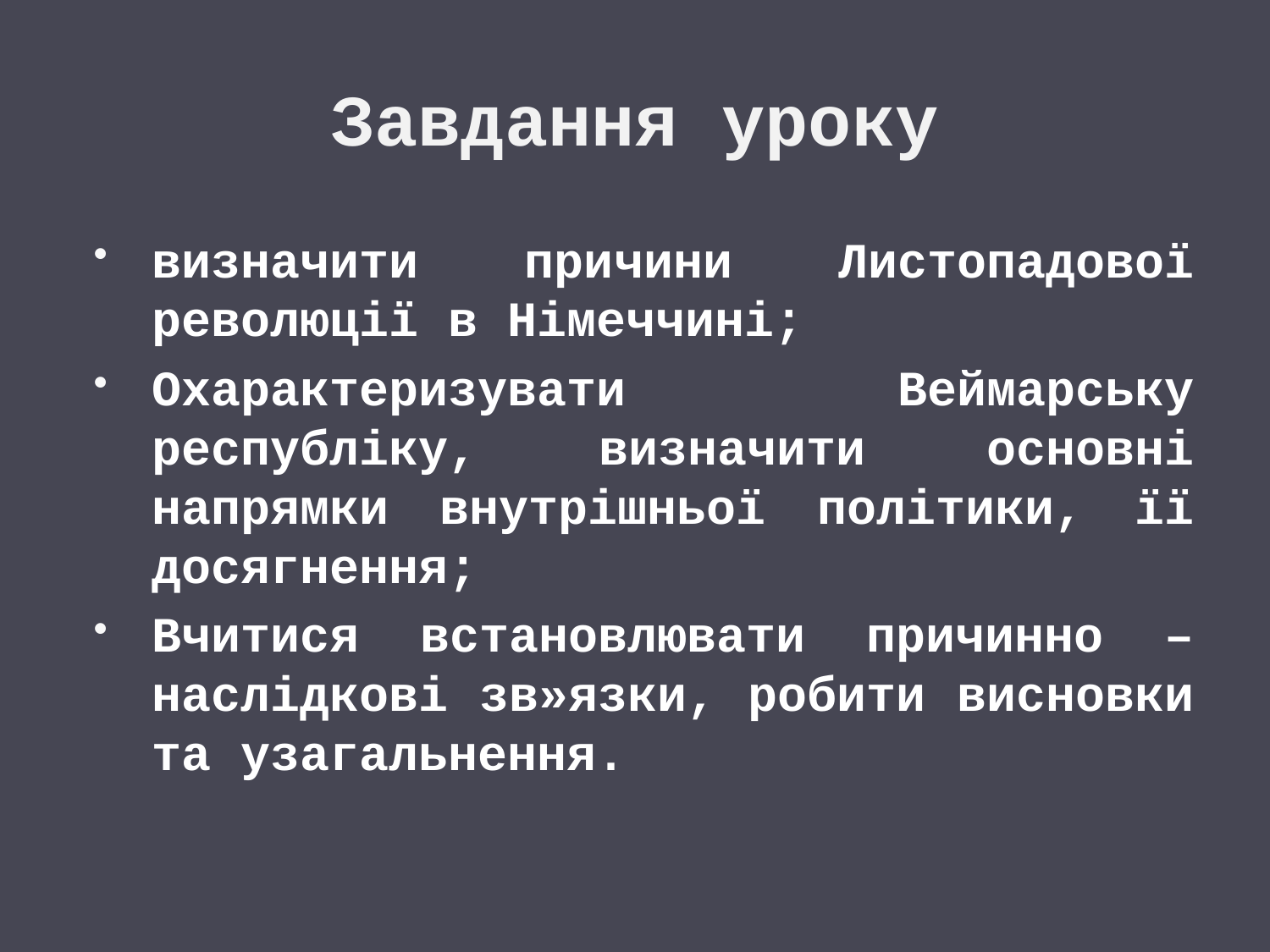

# Завдання уроку
визначити причини Листопадової революції в Німеччині;
Охарактеризувати Веймарську республіку, визначити основні напрямки внутрішньої політики, її досягнення;
Вчитися встановлювати причинно – наслідкові зв»язки, робити висновки та узагальнення.